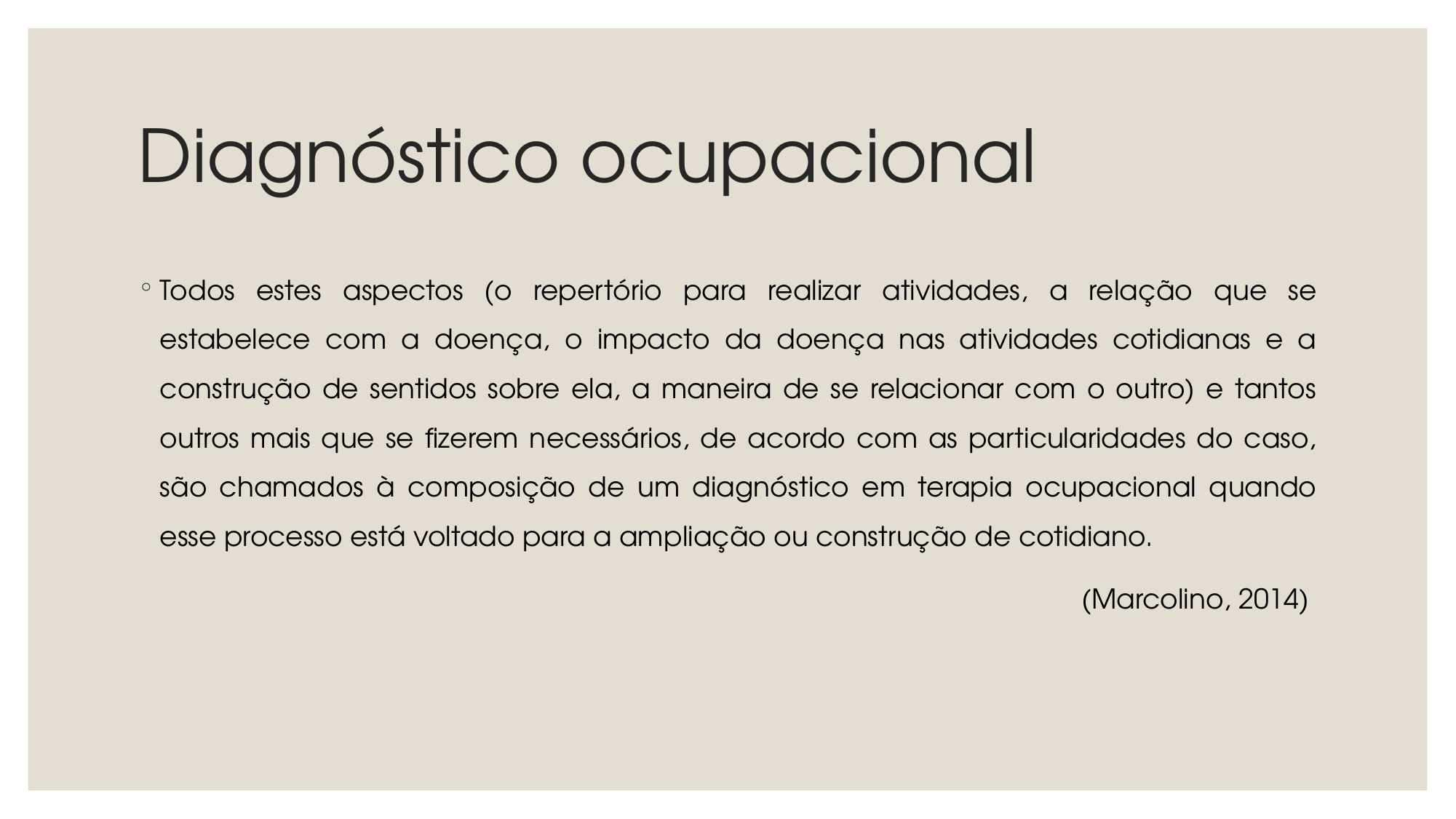

# Diagnóstico ocupacional
Todos estes aspectos (o repertório para realizar atividades, a relação que se estabelece com a doença, o impacto da doença nas atividades cotidianas e a construção de sentidos sobre ela, a maneira de se relacionar com o outro) e tantos outros mais que se fizerem necessários, de acordo com as particularidades do caso, são chamados à composição de um diagnóstico em terapia ocupacional quando esse processo está voltado para a ampliação ou construção de cotidiano.
(Marcolino, 2014)